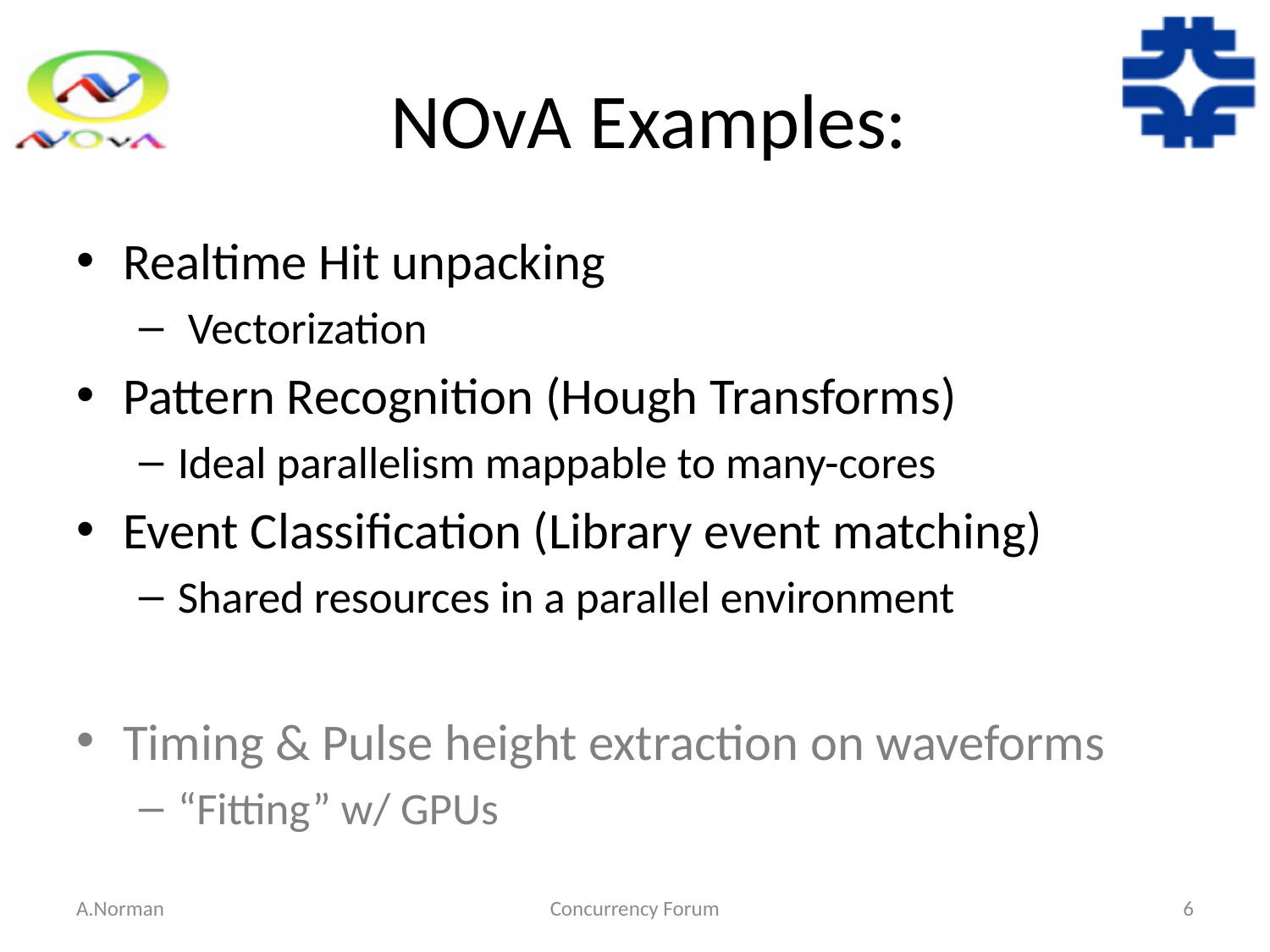

# NOvA Examples:
Realtime Hit unpacking
 Vectorization
Pattern Recognition (Hough Transforms)
Ideal parallelism mappable to many-cores
Event Classification (Library event matching)
Shared resources in a parallel environment

Timing & Pulse height extraction on waveforms
“Fitting” w/ GPUs

A.Norman
Concurrency Forum
6